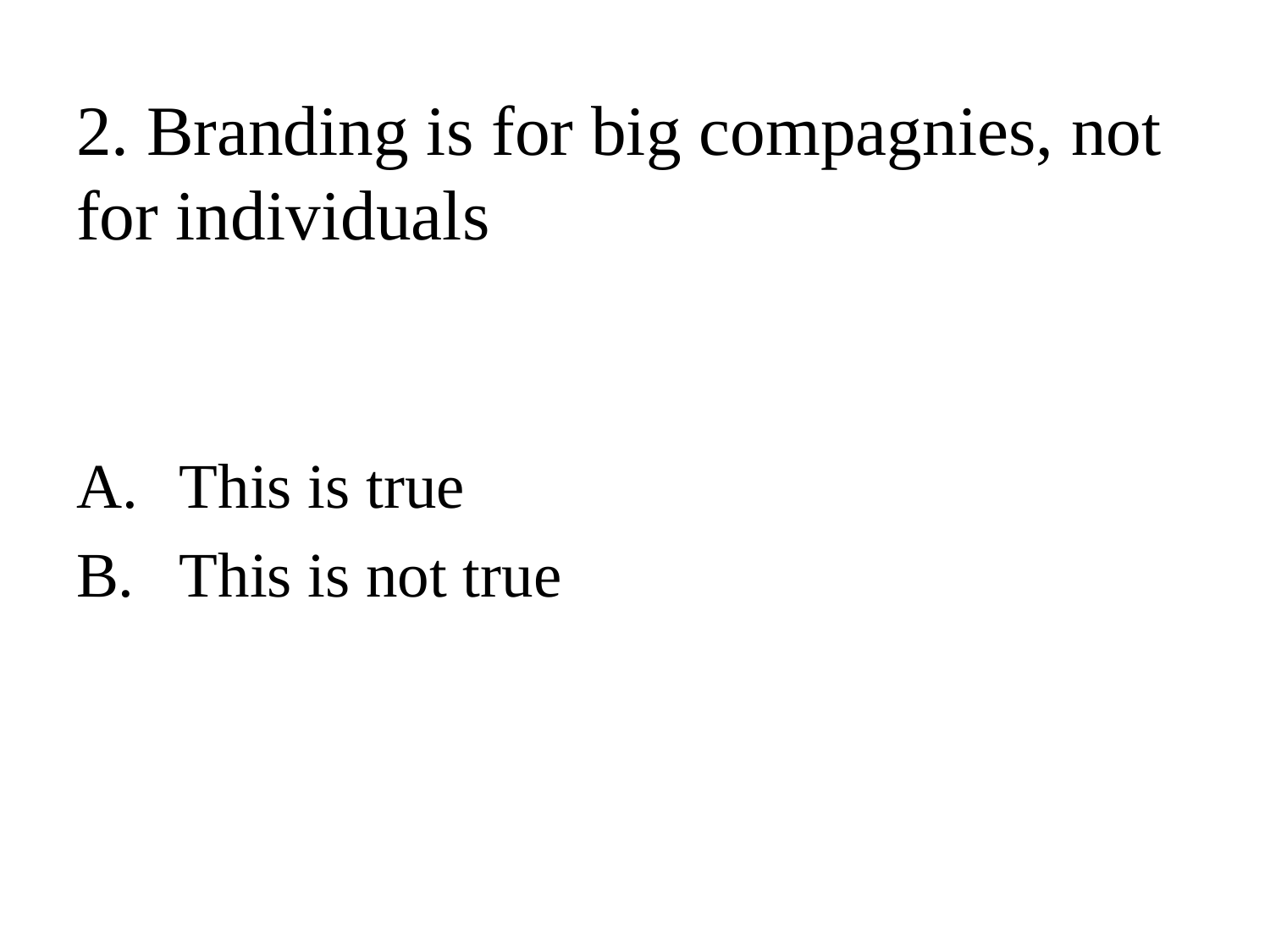

2. Branding is for big compagnies, not for individuals

This is true
This is not true